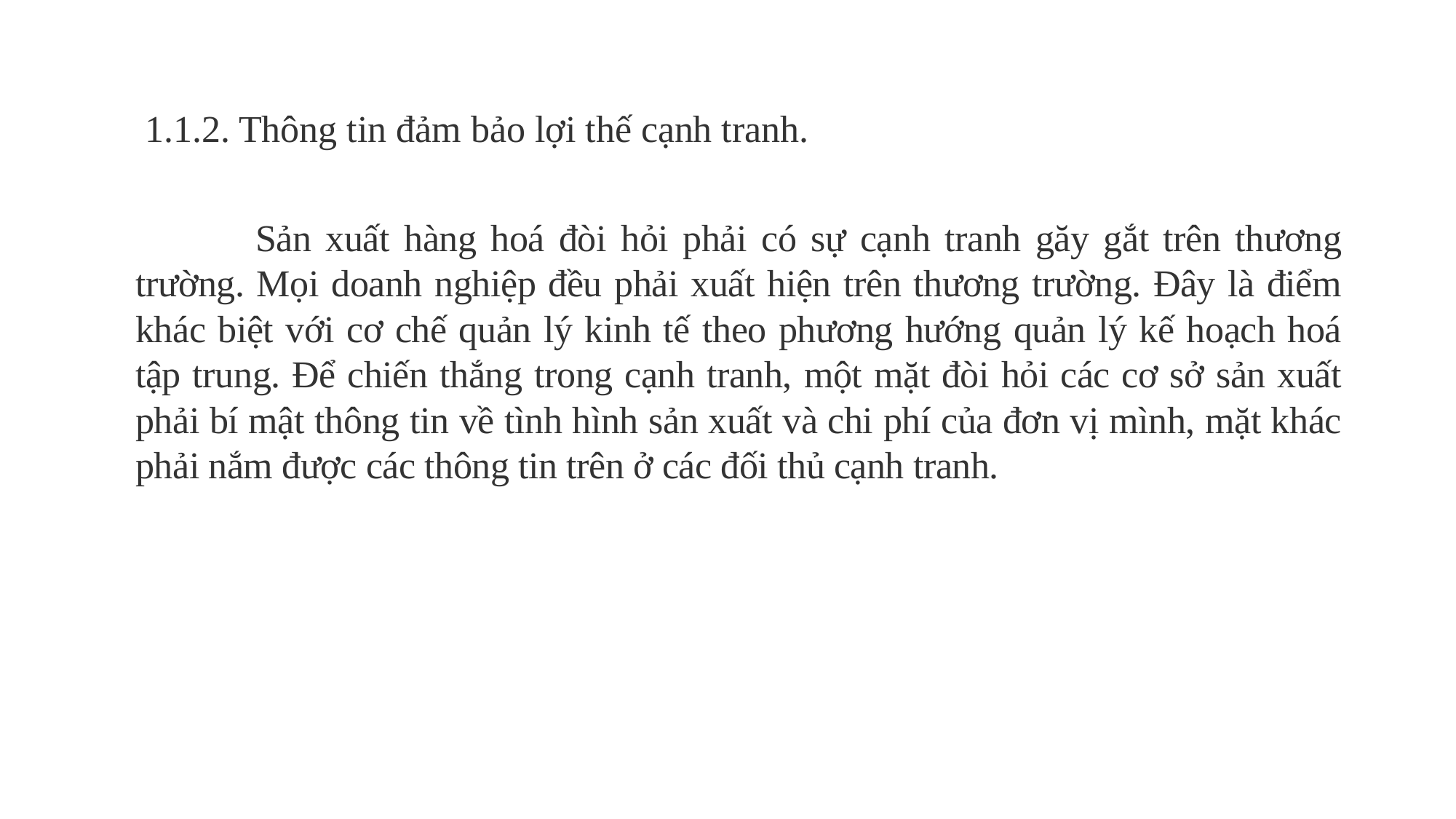

1.1.2. Thông tin đảm bảo lợi thế cạnh tranh.

  	Sản xuất hàng hoá đòi hỏi phải có sự cạnh tranh găy gắt trên thương trường. Mọi doanh nghiệp đều phải xuất hiện trên thương trường. Đây là điểm khác biệt với cơ chế quản lý kinh tế theo phương hướng quản lý kế hoạch hoá tập trung. Để chiến thắng trong cạnh tranh, một mặt đòi hỏi các cơ sở sản xuất phải bí mật thông tin về tình hình sản xuất và chi phí của đơn vị mình, mặt khác phải nắm được các thông tin trên ở các đối thủ cạnh tranh.